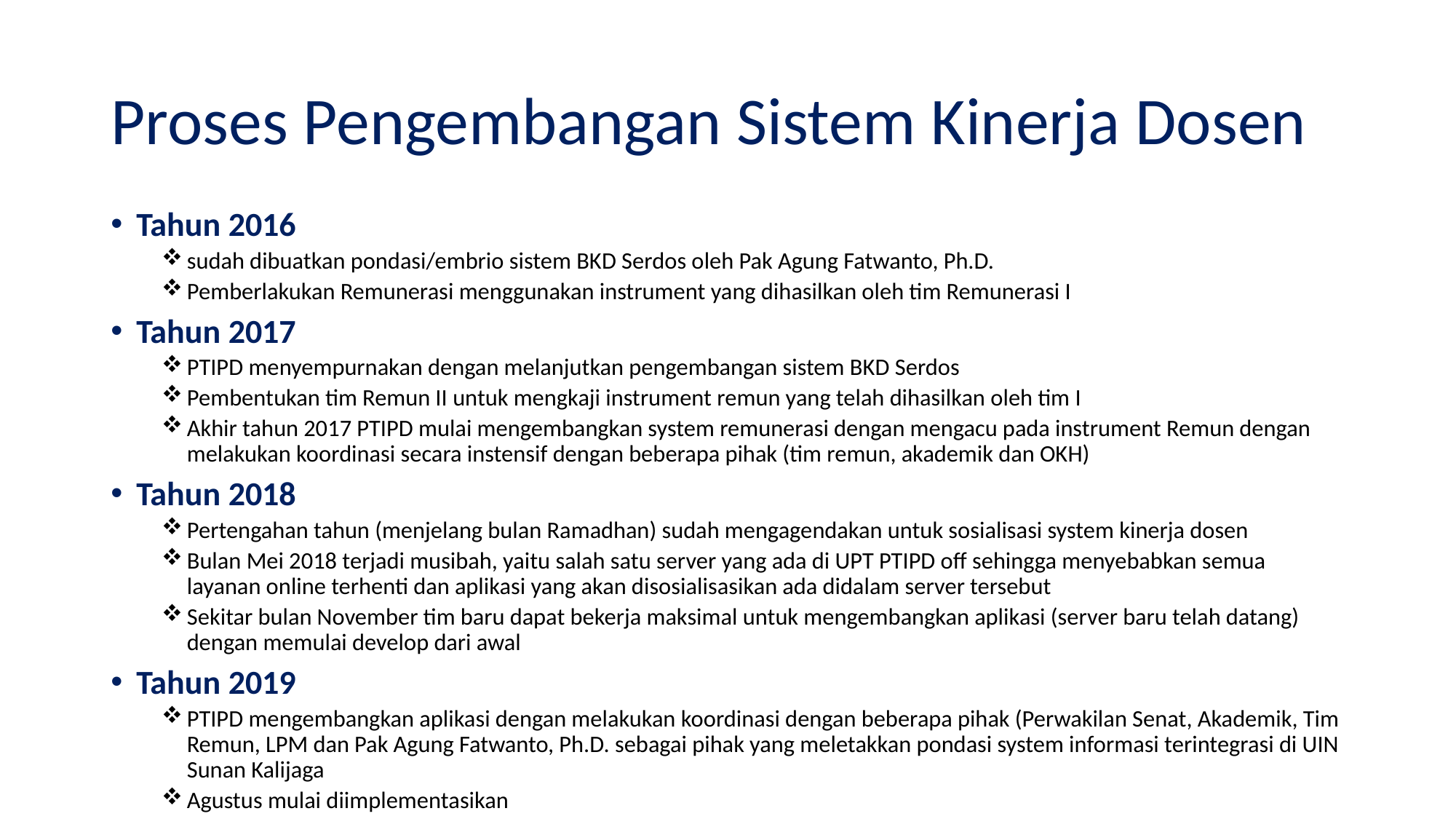

# Proses Pengembangan Sistem Kinerja Dosen
Tahun 2016
sudah dibuatkan pondasi/embrio sistem BKD Serdos oleh Pak Agung Fatwanto, Ph.D.
Pemberlakukan Remunerasi menggunakan instrument yang dihasilkan oleh tim Remunerasi I
Tahun 2017
PTIPD menyempurnakan dengan melanjutkan pengembangan sistem BKD Serdos
Pembentukan tim Remun II untuk mengkaji instrument remun yang telah dihasilkan oleh tim I
Akhir tahun 2017 PTIPD mulai mengembangkan system remunerasi dengan mengacu pada instrument Remun dengan melakukan koordinasi secara instensif dengan beberapa pihak (tim remun, akademik dan OKH)
Tahun 2018
Pertengahan tahun (menjelang bulan Ramadhan) sudah mengagendakan untuk sosialisasi system kinerja dosen
Bulan Mei 2018 terjadi musibah, yaitu salah satu server yang ada di UPT PTIPD off sehingga menyebabkan semua layanan online terhenti dan aplikasi yang akan disosialisasikan ada didalam server tersebut
Sekitar bulan November tim baru dapat bekerja maksimal untuk mengembangkan aplikasi (server baru telah datang) dengan memulai develop dari awal
Tahun 2019
PTIPD mengembangkan aplikasi dengan melakukan koordinasi dengan beberapa pihak (Perwakilan Senat, Akademik, Tim Remun, LPM dan Pak Agung Fatwanto, Ph.D. sebagai pihak yang meletakkan pondasi system informasi terintegrasi di UIN Sunan Kalijaga
Agustus mulai diimplementasikan